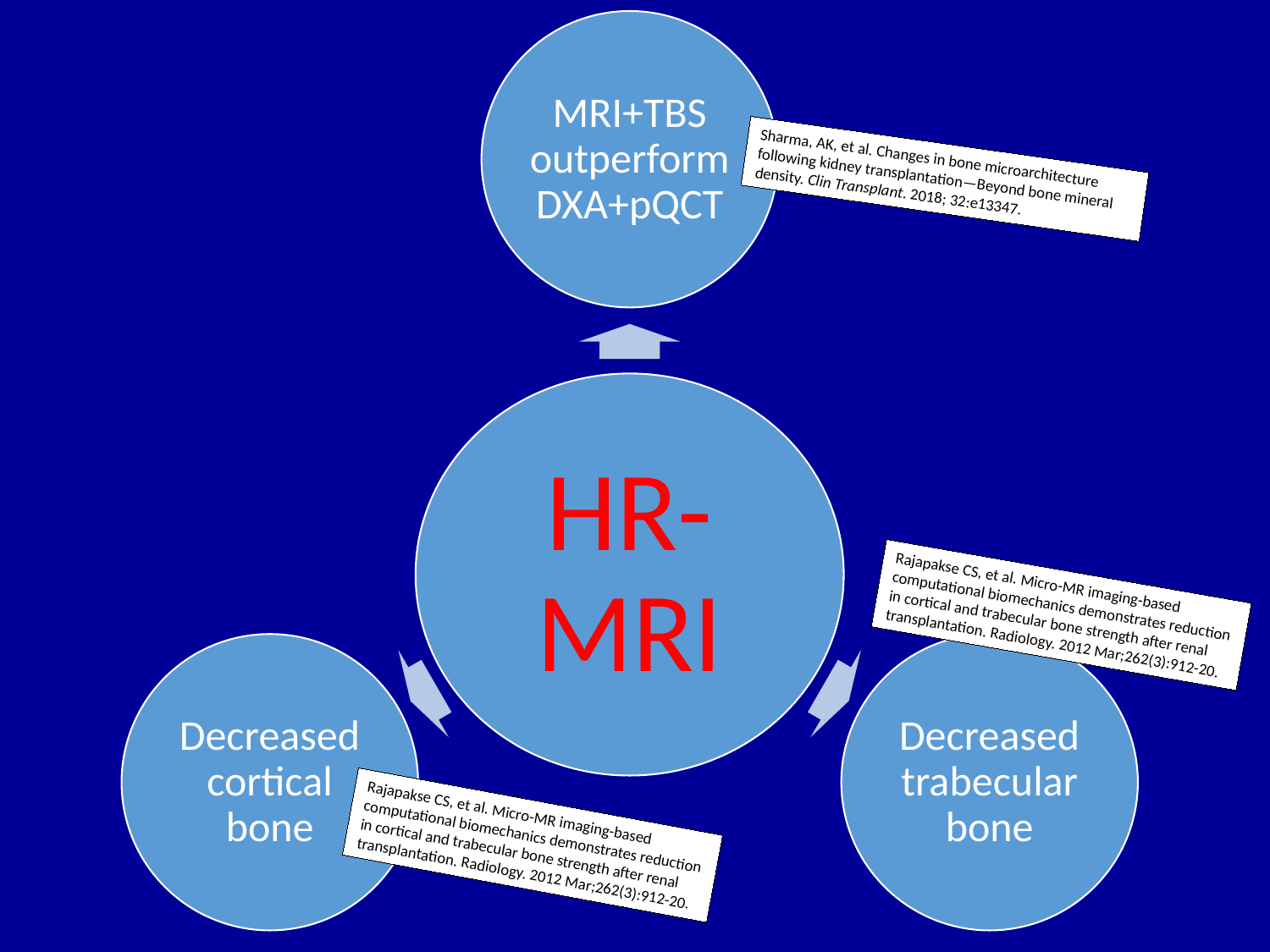

HR-MRI

MRI+TBS outperform DXA+pQCT

Decreased trabecular bone

Decreased cortical bone
Sharma, AK, et al. Changes in bone microarchitecture following kidney transplantation—Beyond bone mineral density. Clin Transplant. 2018; 32:e13347.
Rajapakse CS, et al. Micro-MR imaging-based computational biomechanics demonstrates reduction in cortical and trabecular bone strength after renal transplantation. Radiology. 2012 Mar;262(3):912-20.
Rajapakse CS, et al. Micro-MR imaging-based computational biomechanics demonstrates reduction in cortical and trabecular bone strength after renal transplantation. Radiology. 2012 Mar;262(3):912-20.